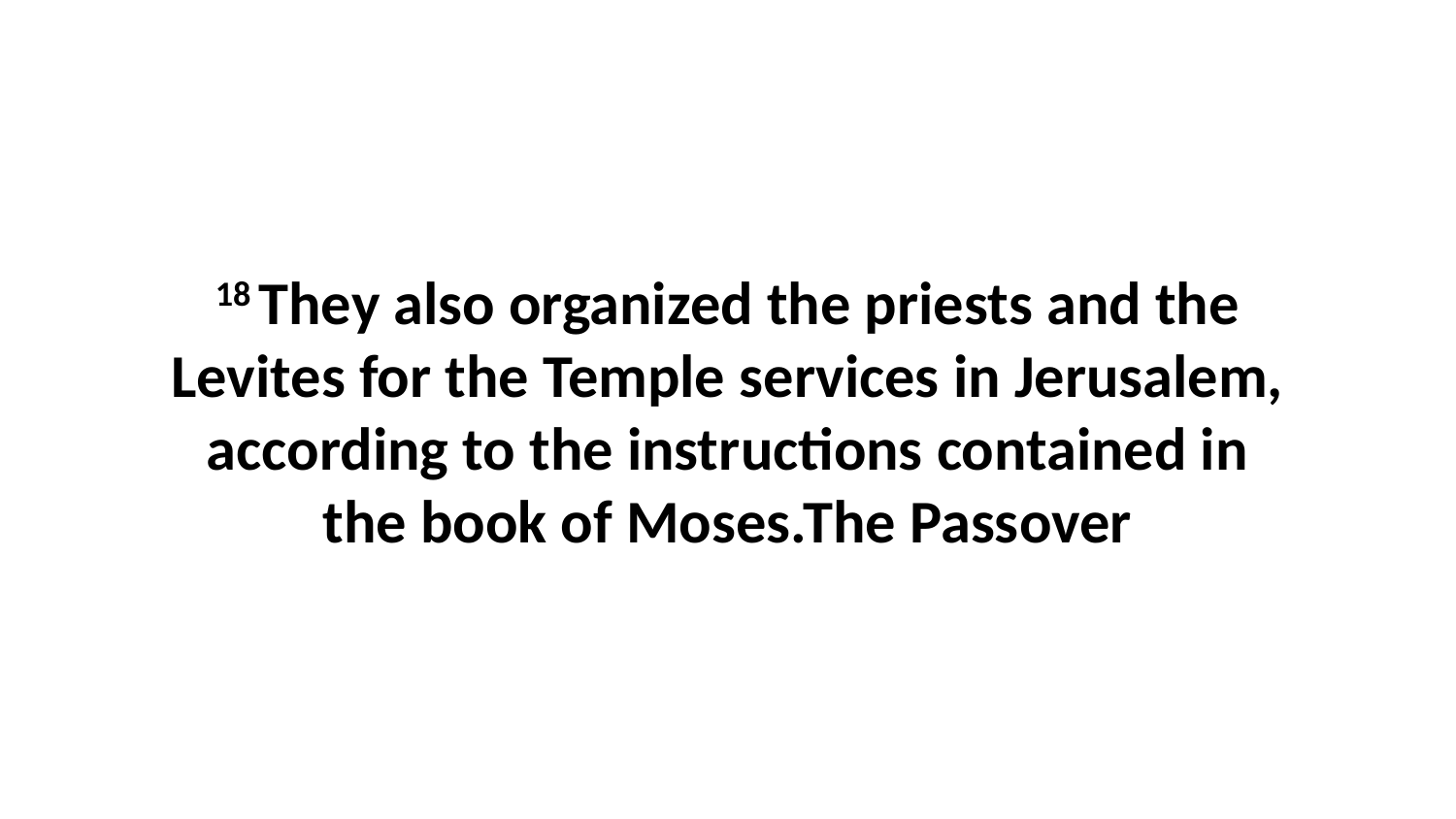

18 They also organized the priests and the Levites for the Temple services in Jerusalem, according to the instructions contained in the book of Moses.The Passover